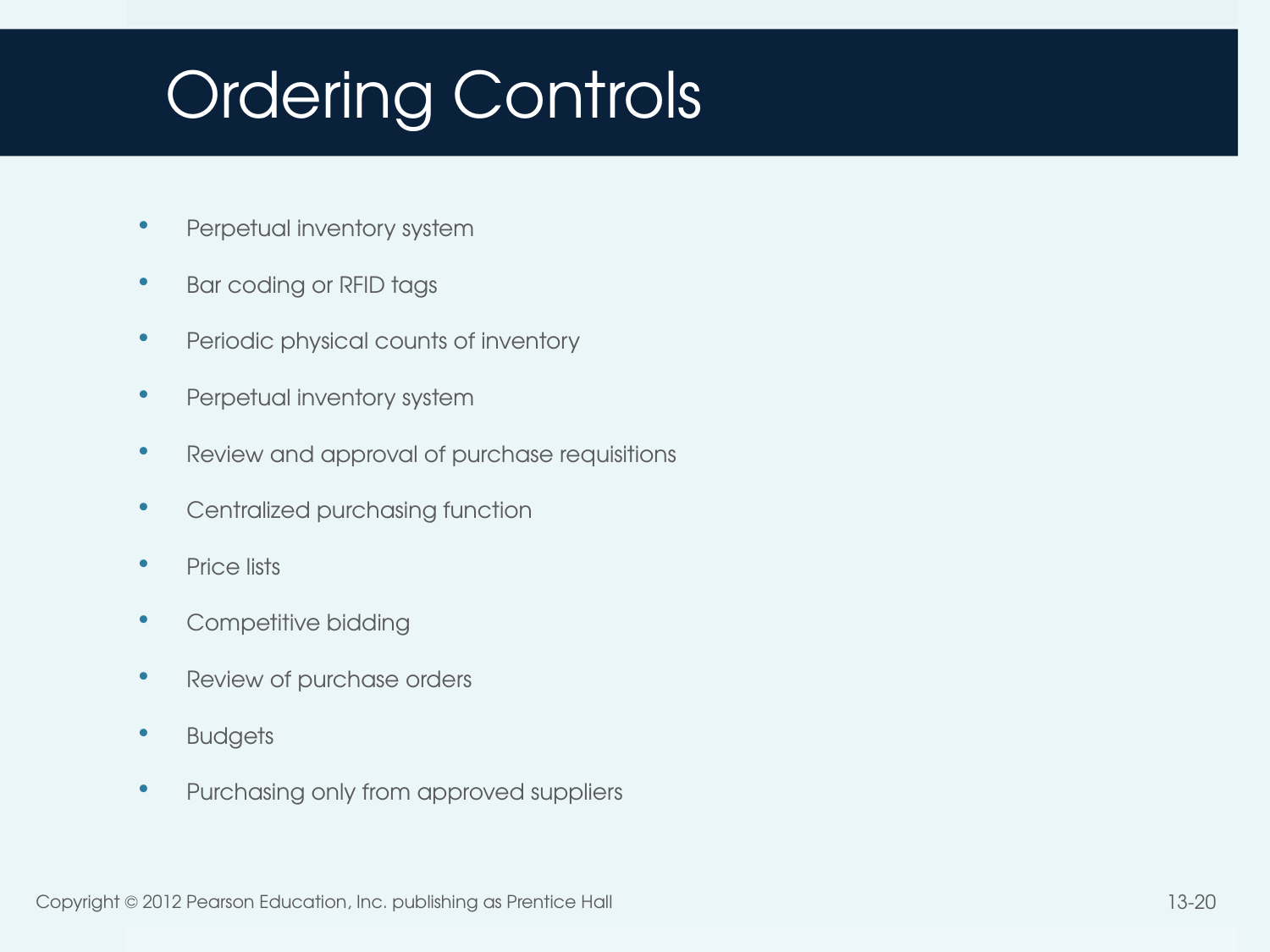

# Ordering Controls
Perpetual inventory system
Bar coding or RFID tags
Periodic physical counts of inventory
Perpetual inventory system
Review and approval of purchase requisitions
Centralized purchasing function
Price lists
Competitive bidding
Review of purchase orders
Budgets
Purchasing only from approved suppliers
Copyright © 2012 Pearson Education, Inc. publishing as Prentice Hall
13-20